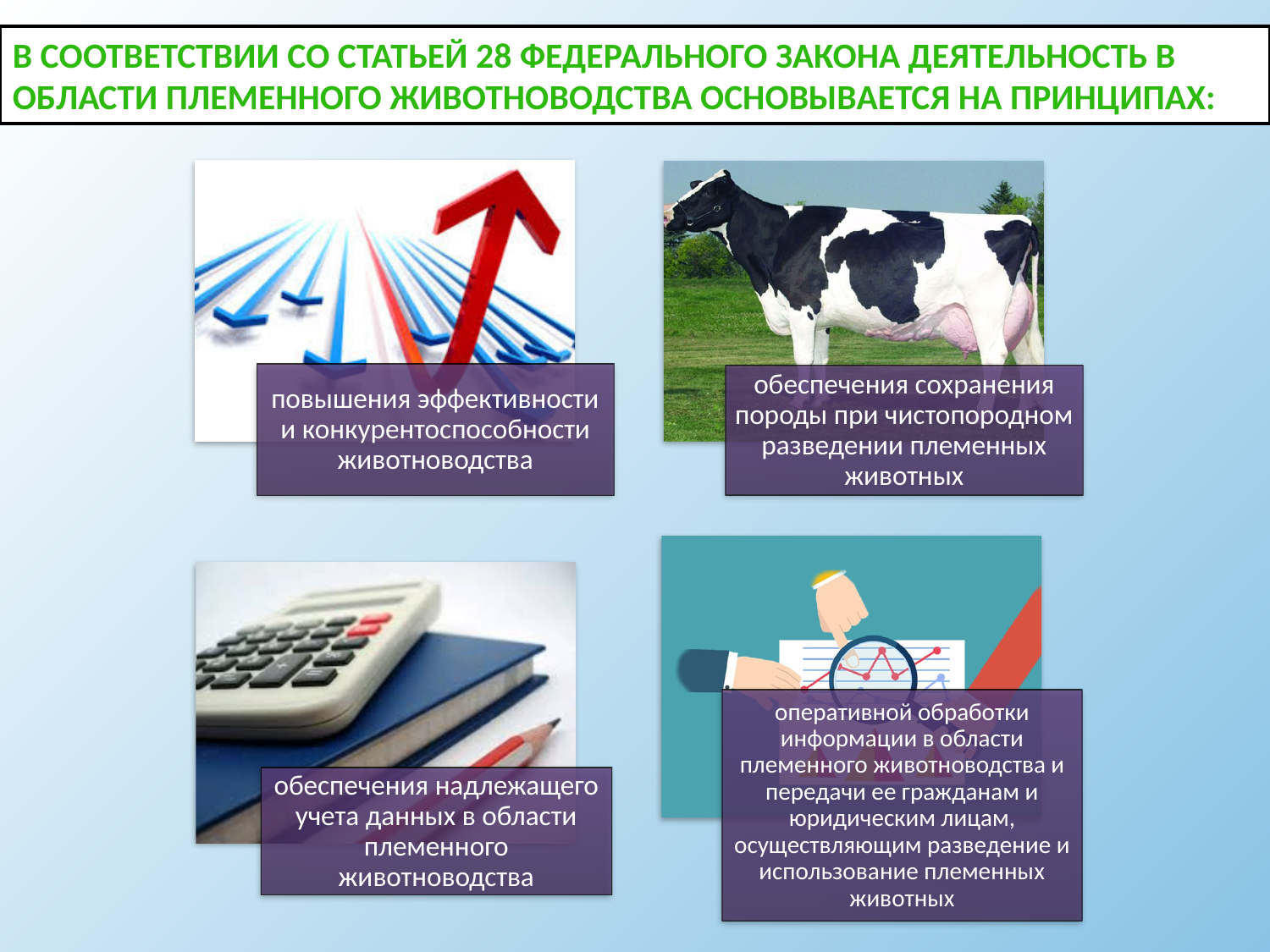

В соответствии со статьей 28 Федерального закона деятельность в области племенного животноводства основывается на принципах:
повышения эффективности и конкурентоспособности животноводства
обеспечения сохранения породы при чистопородном разведении племенных животных
обеспечения надлежащего учета данных в области племенного животноводства
оперативной обработки информации в области племенного животноводства и передачи ее гражданам и юридическим лицам, осуществляющим разведение и использование племенных животных